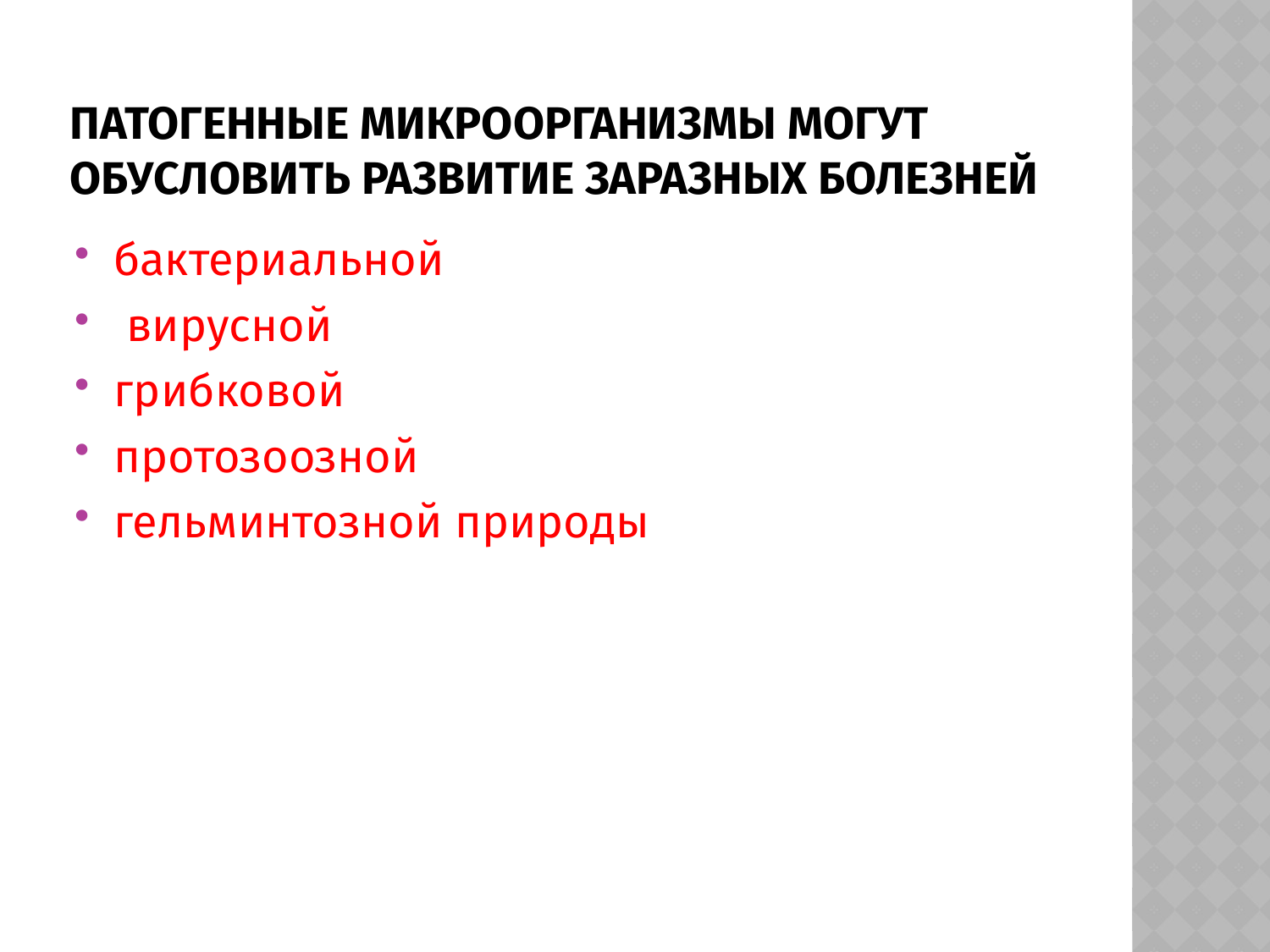

# Патогенные микроорганизмы могут обусловить развитие заразных болезней
бактериальной
 вирусной
грибковой
протозоозной
гельминтозной природы